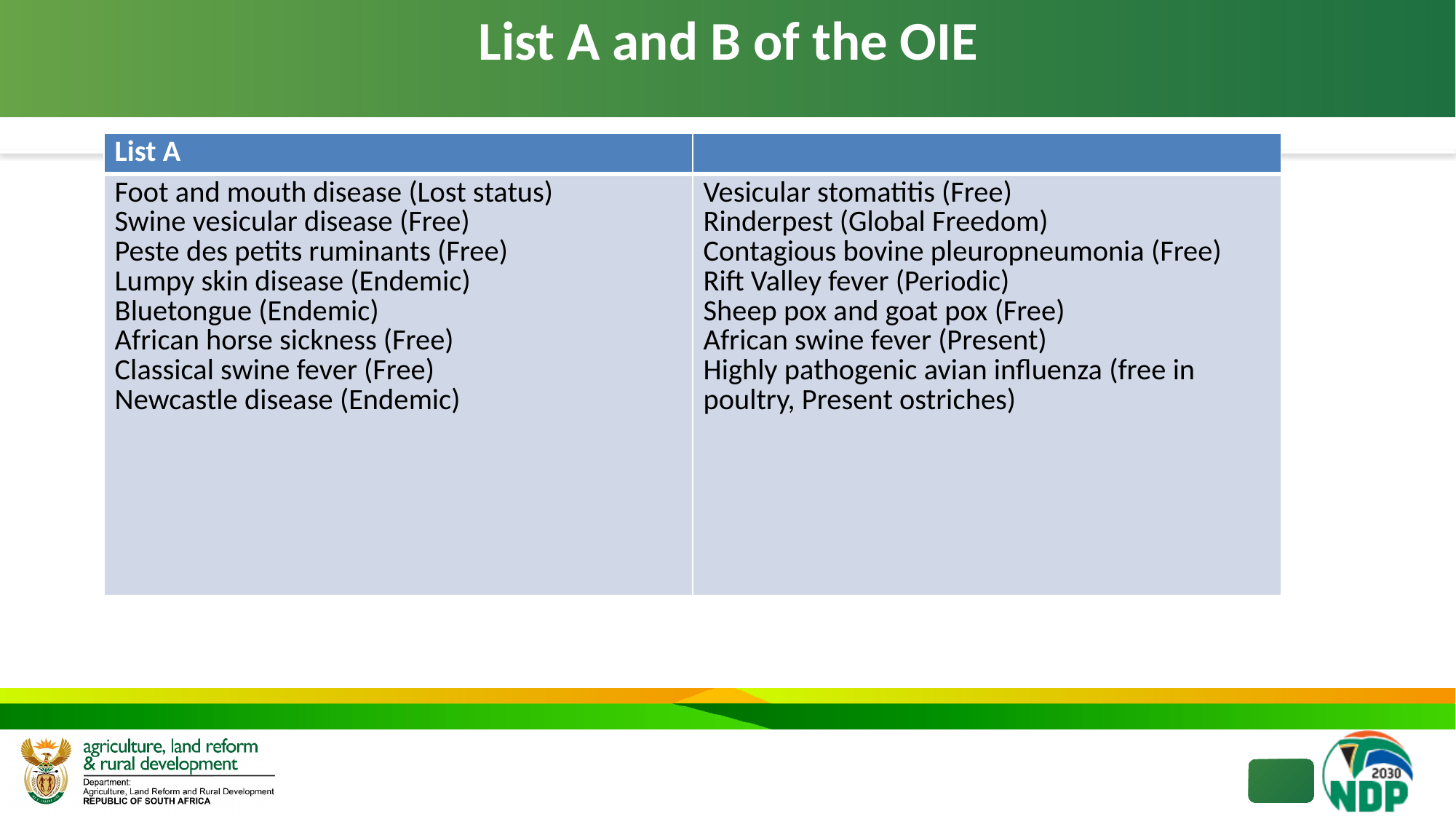

# List A and B of the OIE

| List A |  |
| --- | --- |
| Foot and mouth disease (Lost status) Swine vesicular disease (Free) Peste des petits ruminants (Free) Lumpy skin disease (Endemic) Bluetongue (Endemic) African horse sickness (Free) Classical swine fever (Free) Newcastle disease (Endemic) | Vesicular stomatitis (Free) Rinderpest (Global Freedom) Contagious bovine pleuropneumonia (Free) Rift Valley fever (Periodic) Sheep pox and goat pox (Free) African swine fever (Present) Highly pathogenic avian influenza (free in poultry, Present ostriches) |